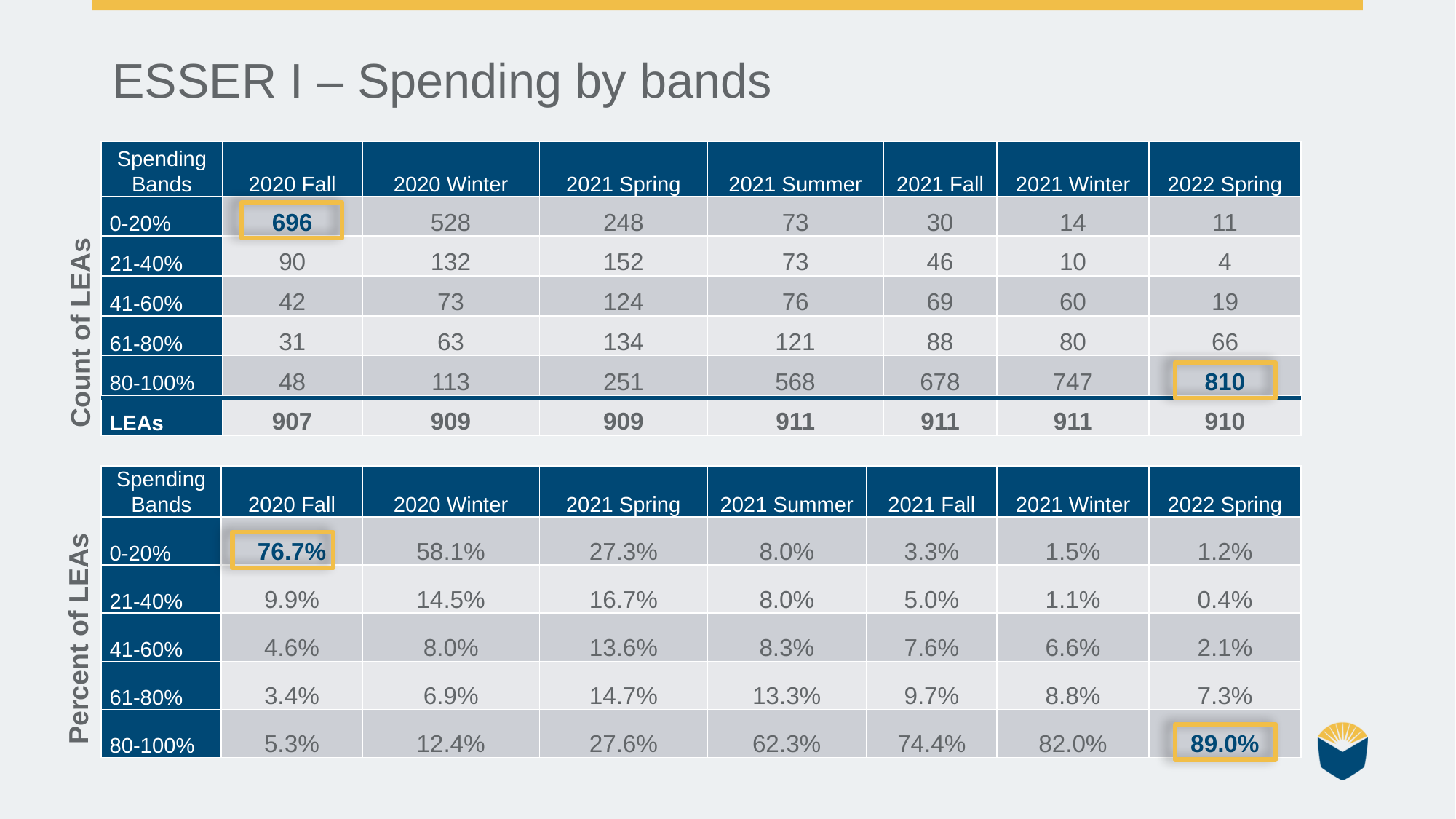

ESSER I – Spending by bands
| Spending Bands | 2020 Fall | 2020 Winter | 2021 Spring | 2021 Summer | 2021 Fall | 2021 Winter | 2022 Spring |
| --- | --- | --- | --- | --- | --- | --- | --- |
| 0-20% | 696 | 528 | 248 | 73 | 30 | 14 | 11 |
| 21-40% | 90 | 132 | 152 | 73 | 46 | 10 | 4 |
| 41-60% | 42 | 73 | 124 | 76 | 69 | 60 | 19 |
| 61-80% | 31 | 63 | 134 | 121 | 88 | 80 | 66 |
| 80-100% | 48 | 113 | 251 | 568 | 678 | 747 | 810 |
| LEAs | 907 | 909 | 909 | 911 | 911 | 911 | 910 |

Count of LEAs

| Spending Bands | 2020 Fall | 2020 Winter | 2021 Spring | 2021 Summer | 2021 Fall | 2021 Winter | 2022 Spring |
| --- | --- | --- | --- | --- | --- | --- | --- |
| 0-20% | 76.7% | 58.1% | 27.3% | 8.0% | 3.3% | 1.5% | 1.2% |
| 21-40% | 9.9% | 14.5% | 16.7% | 8.0% | 5.0% | 1.1% | 0.4% |
| 41-60% | 4.6% | 8.0% | 13.6% | 8.3% | 7.6% | 6.6% | 2.1% |
| 61-80% | 3.4% | 6.9% | 14.7% | 13.3% | 9.7% | 8.8% | 7.3% |
| 80-100% | 5.3% | 12.4% | 27.6% | 62.3% | 74.4% | 82.0% | 89.0% |

Percent of LEAs